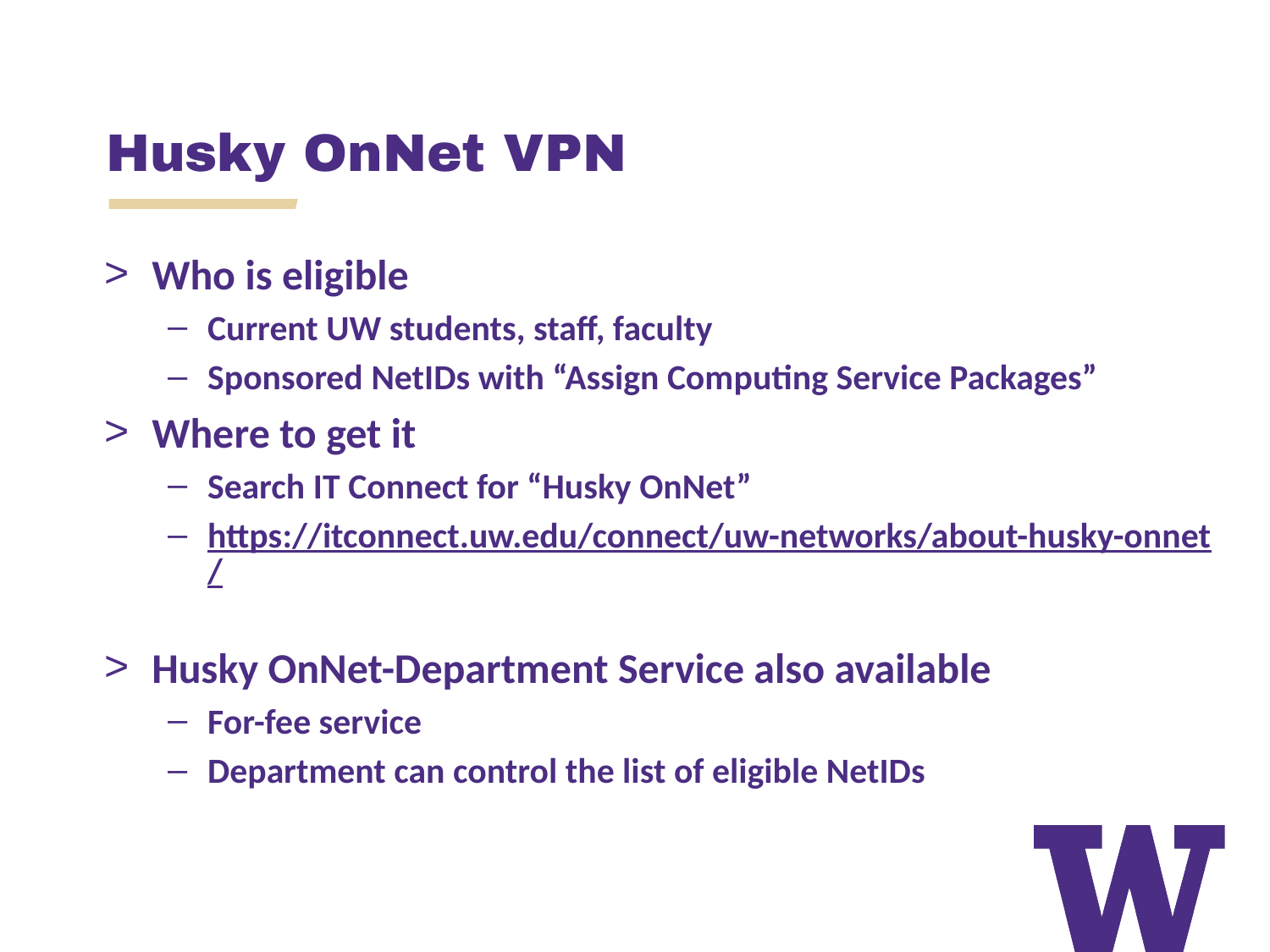

Husky OnNet VPN
Who is eligible
Current UW students, staff, faculty
Sponsored NetIDs with “Assign Computing Service Packages”
Where to get it
Search IT Connect for “Husky OnNet”
https://itconnect.uw.edu/connect/uw-networks/about-husky-onnet/
Husky OnNet-Department Service also available
For-fee service
Department can control the list of eligible NetIDs